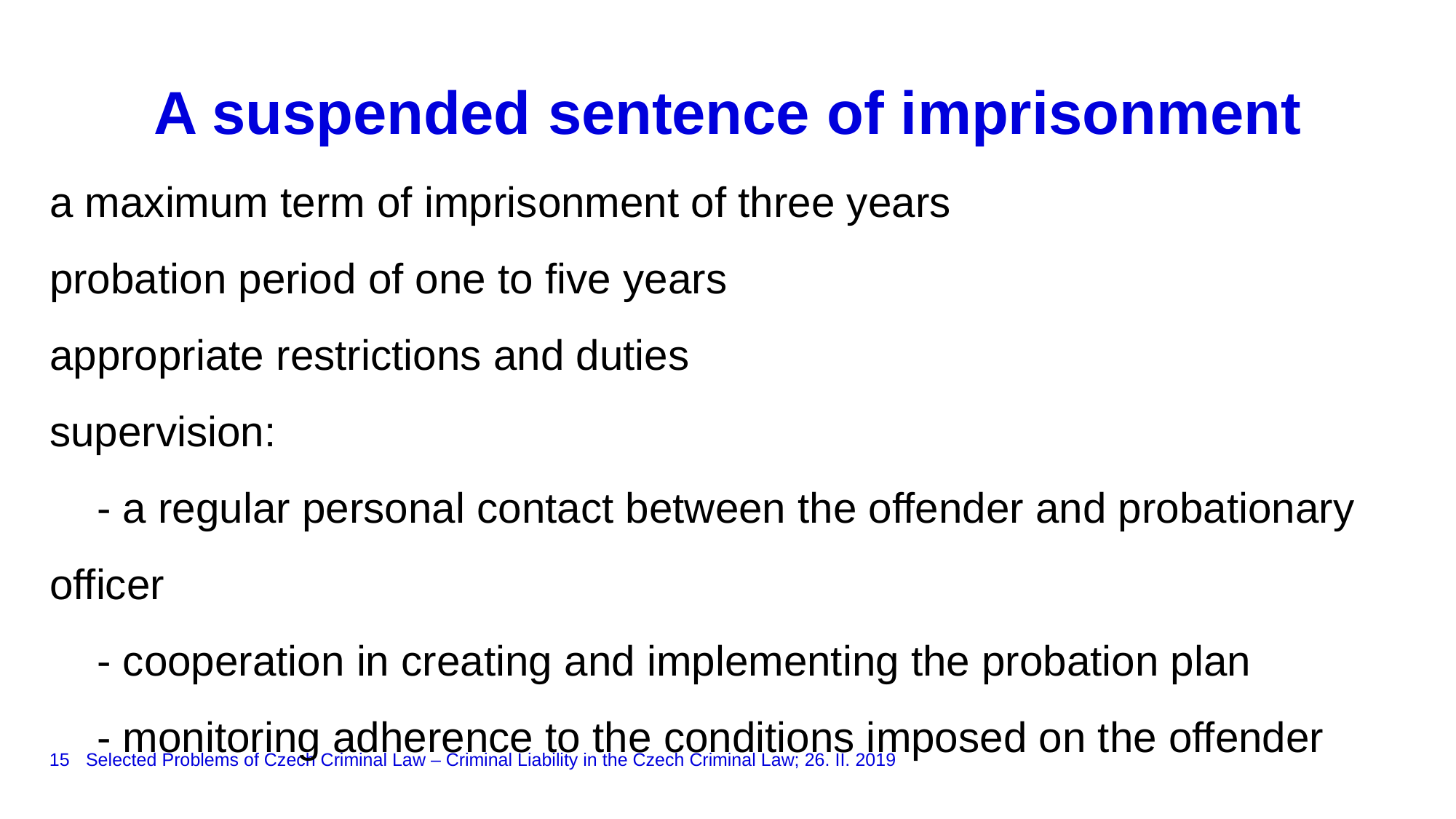

# A suspended sentence of imprisonment
a maximum term of imprisonment of three years
probation period of one to five years
appropriate restrictions and duties
supervision:
    - a regular personal contact between the offender and probationary officer
    - cooperation in creating and implementing the probation plan
    - monitoring adherence to the conditions imposed on the offender

15
Selected Problems of Czech Criminal Law – Criminal Liability in the Czech Criminal Law; 26. II. 2019